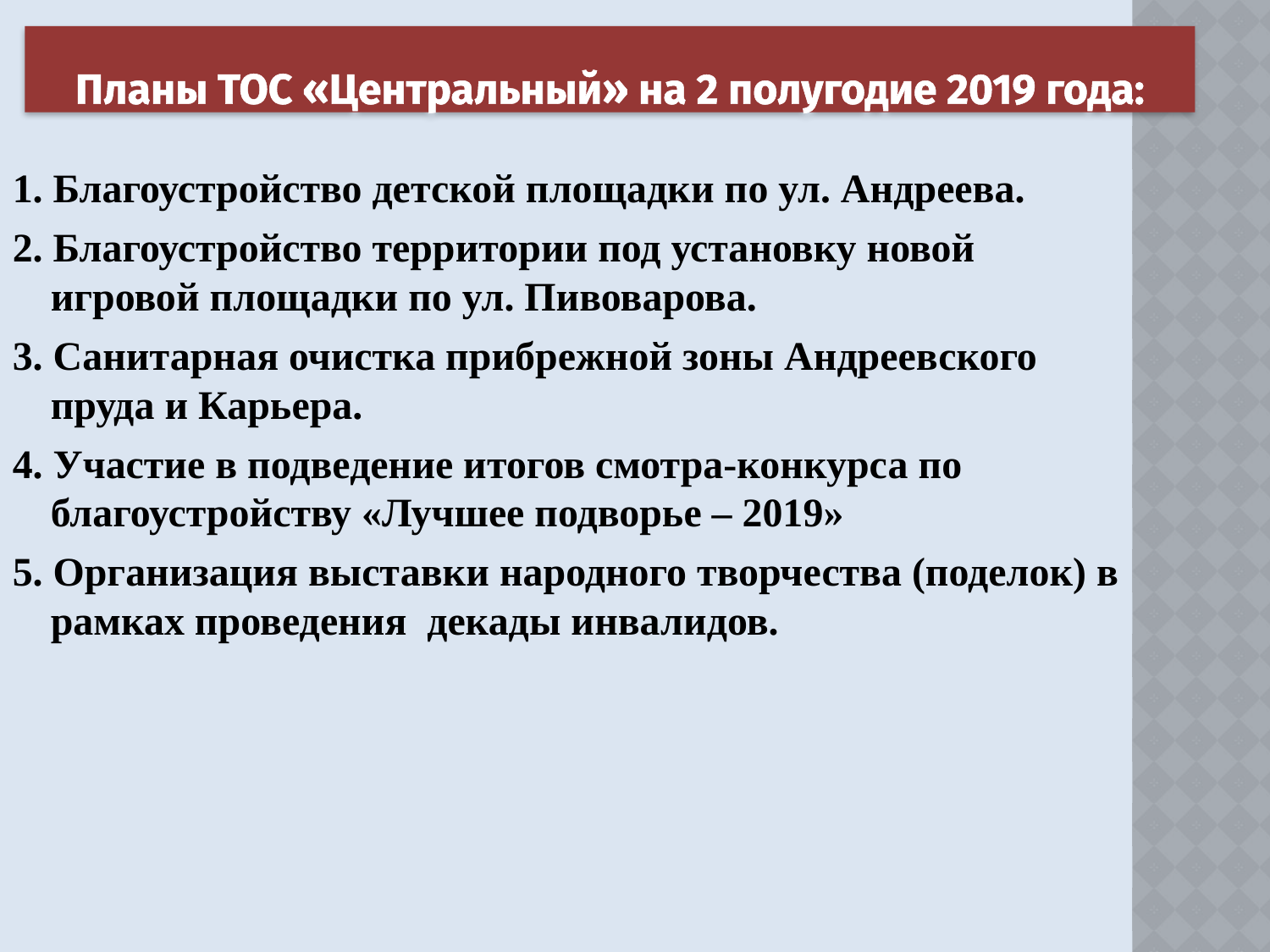

# Планы ТОС «Центральный» на 2 полугодие 2019 года:
1. Благоустройство детской площадки по ул. Андреева.
2. Благоустройство территории под установку новой игровой площадки по ул. Пивоварова.
3. Санитарная очистка прибрежной зоны Андреевского пруда и Карьера.
4. Участие в подведение итогов смотра-конкурса по благоустройству «Лучшее подворье – 2019»
5. Организация выставки народного творчества (поделок) в рамках проведения  декады инвалидов.